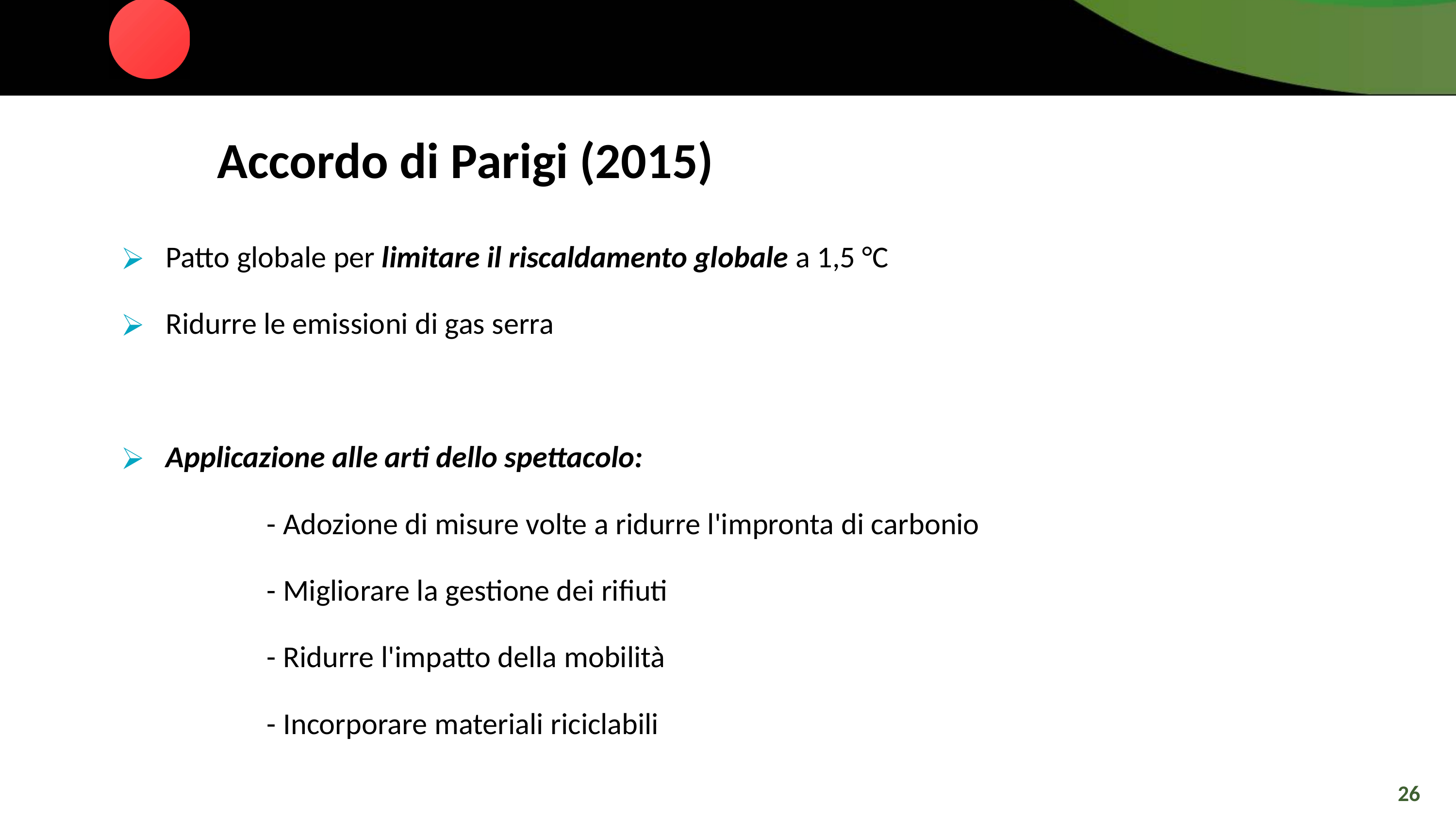

Accordo di Parigi (2015)
Patto globale per limitare il riscaldamento globale a 1,5 °C
Ridurre le emissioni di gas serra

Applicazione alle arti dello spettacolo:
		- Adozione di misure volte a ridurre l'impronta di carbonio
		- Migliorare la gestione dei rifiuti
		- Ridurre l'impatto della mobilità
		- Incorporare materiali riciclabili
26